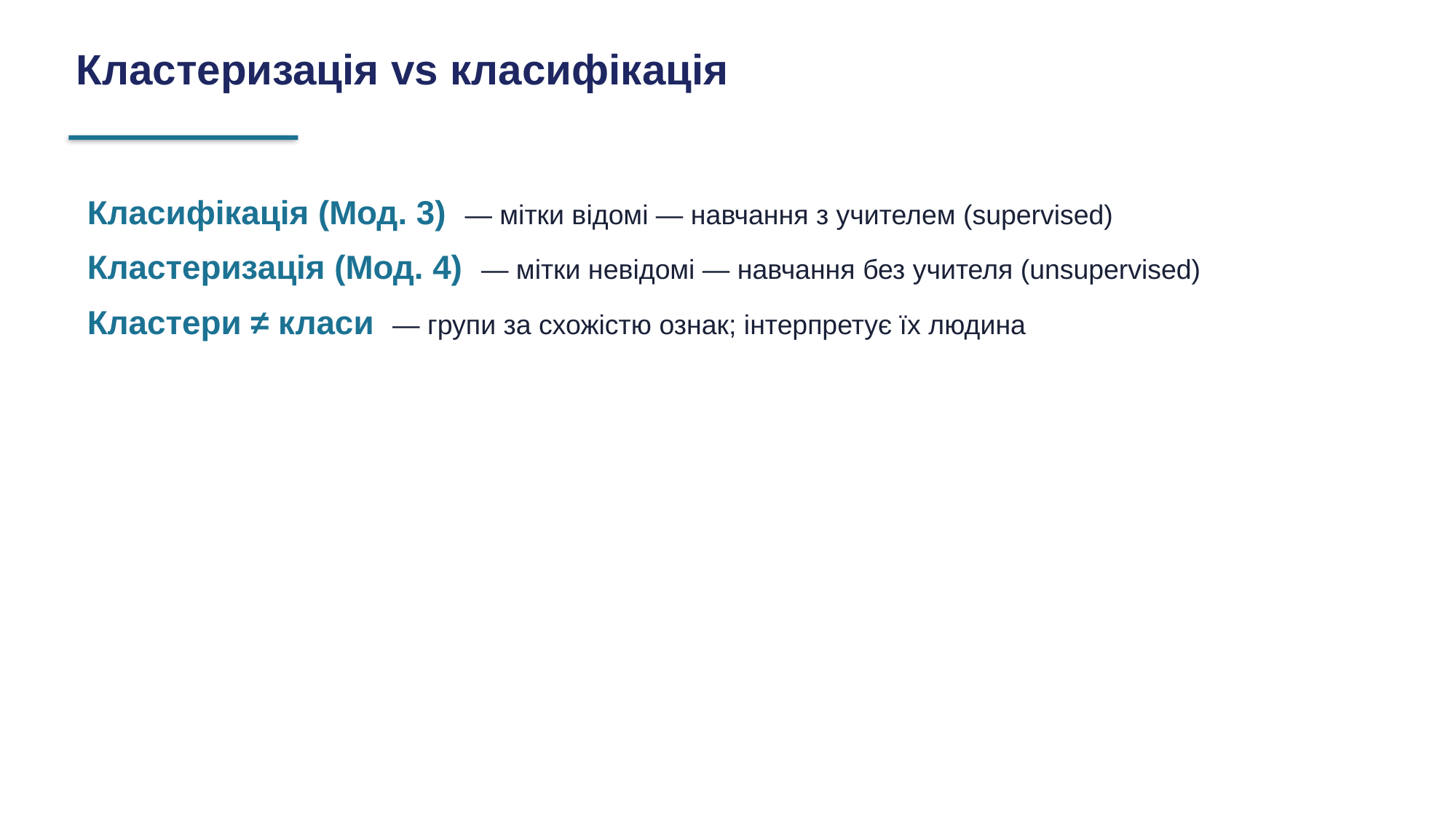

Кластеризація vs класифікація

Класифікація (Мод. 3)  — мітки відомі — навчання з учителем (supervised)
Кластеризація (Мод. 4)  — мітки невідомі — навчання без учителя (unsupervised)
Кластери ≠ класи  — групи за схожістю ознак; інтерпретує їх людина